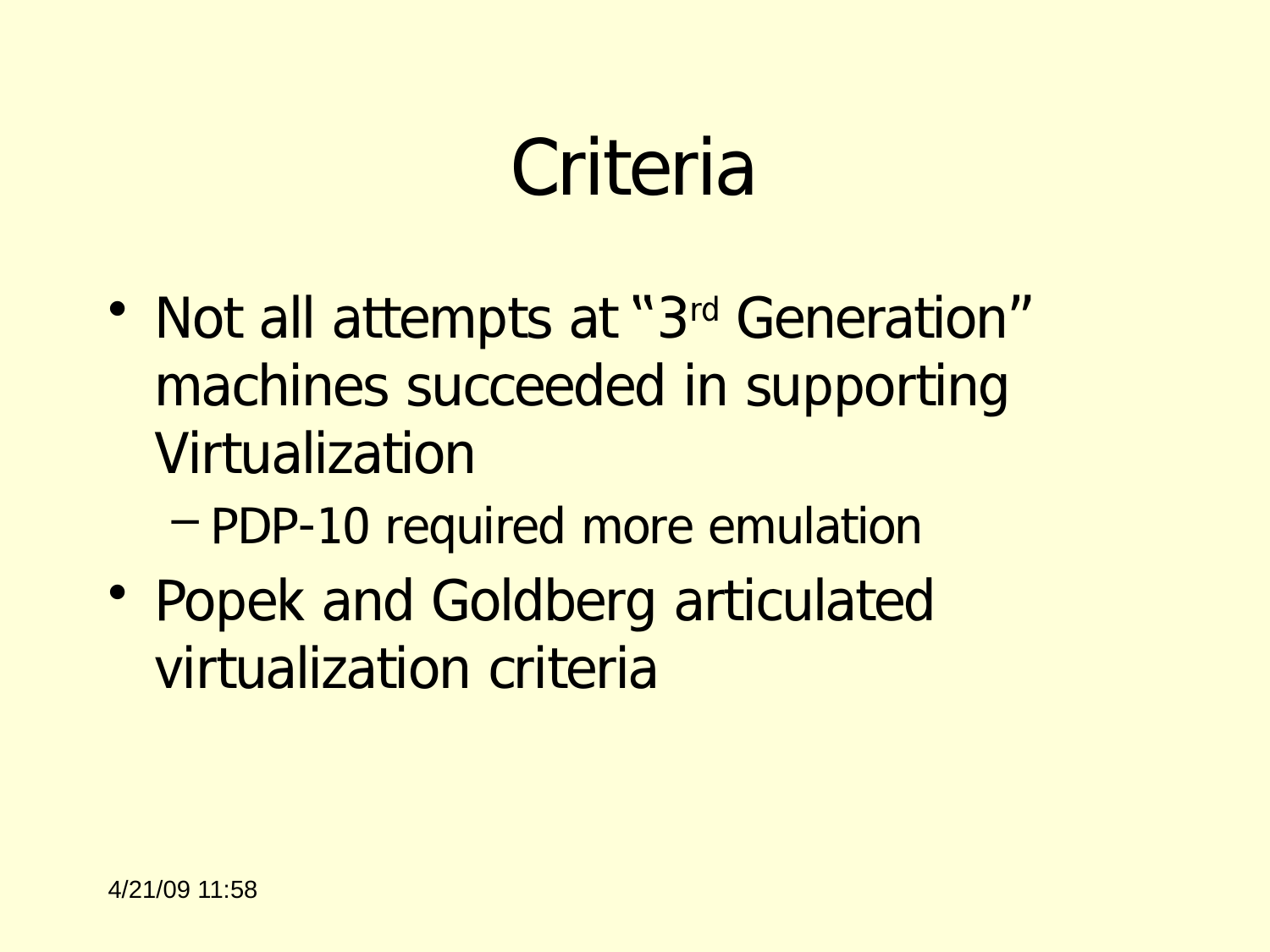

# Criteria
Not all attempts at “3rd Generation” machines succeeded in supporting Virtualization
PDP-10 required more emulation
Popek and Goldberg articulated virtualization criteria
4/21/09 11:58